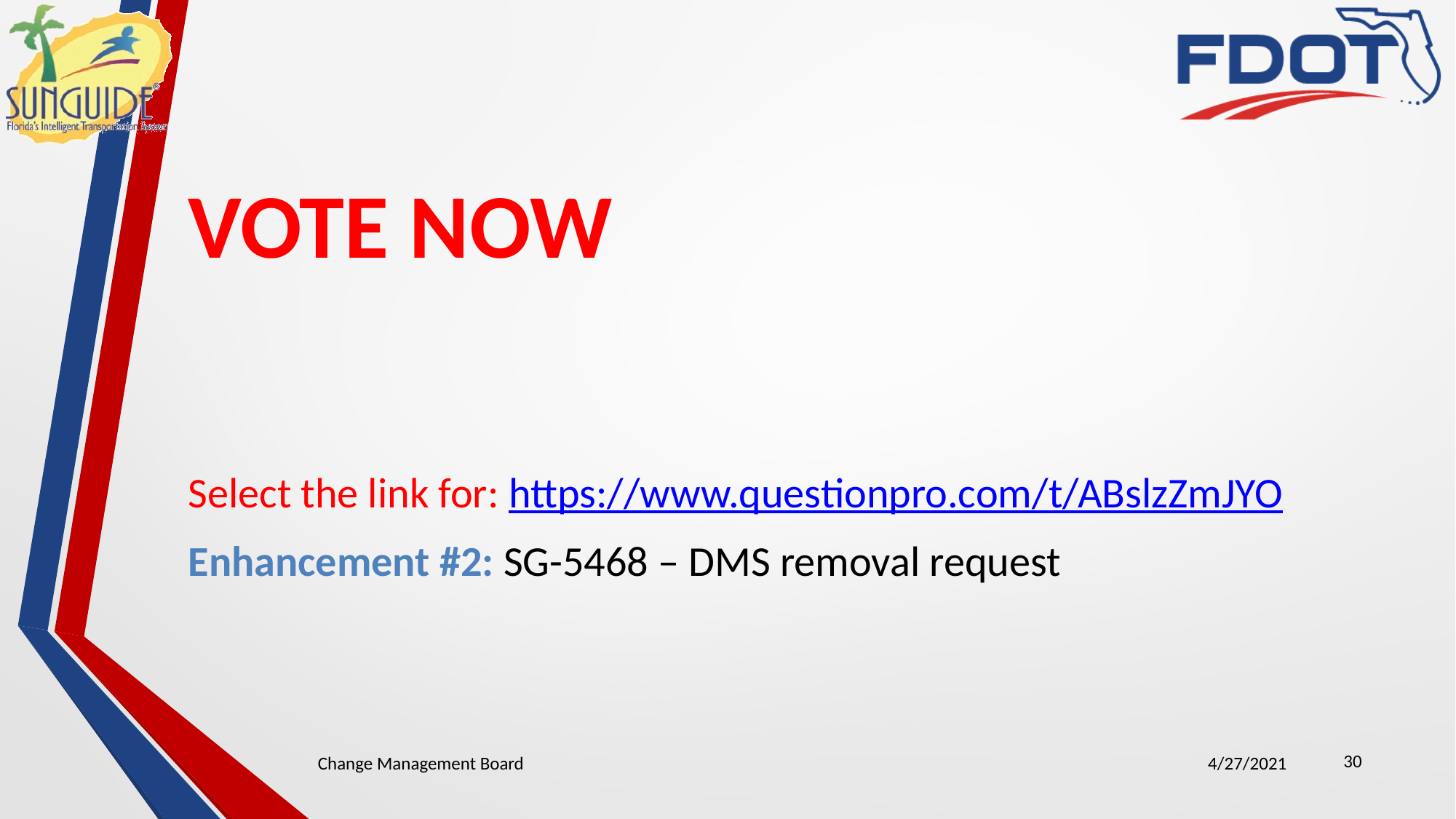

# VOTE NOW
Select the link for: https://www.questionpro.com/t/ABslzZmJYO
Enhancement #2: SG-5468 – DMS removal request
30
Change Management Board
4/27/2021